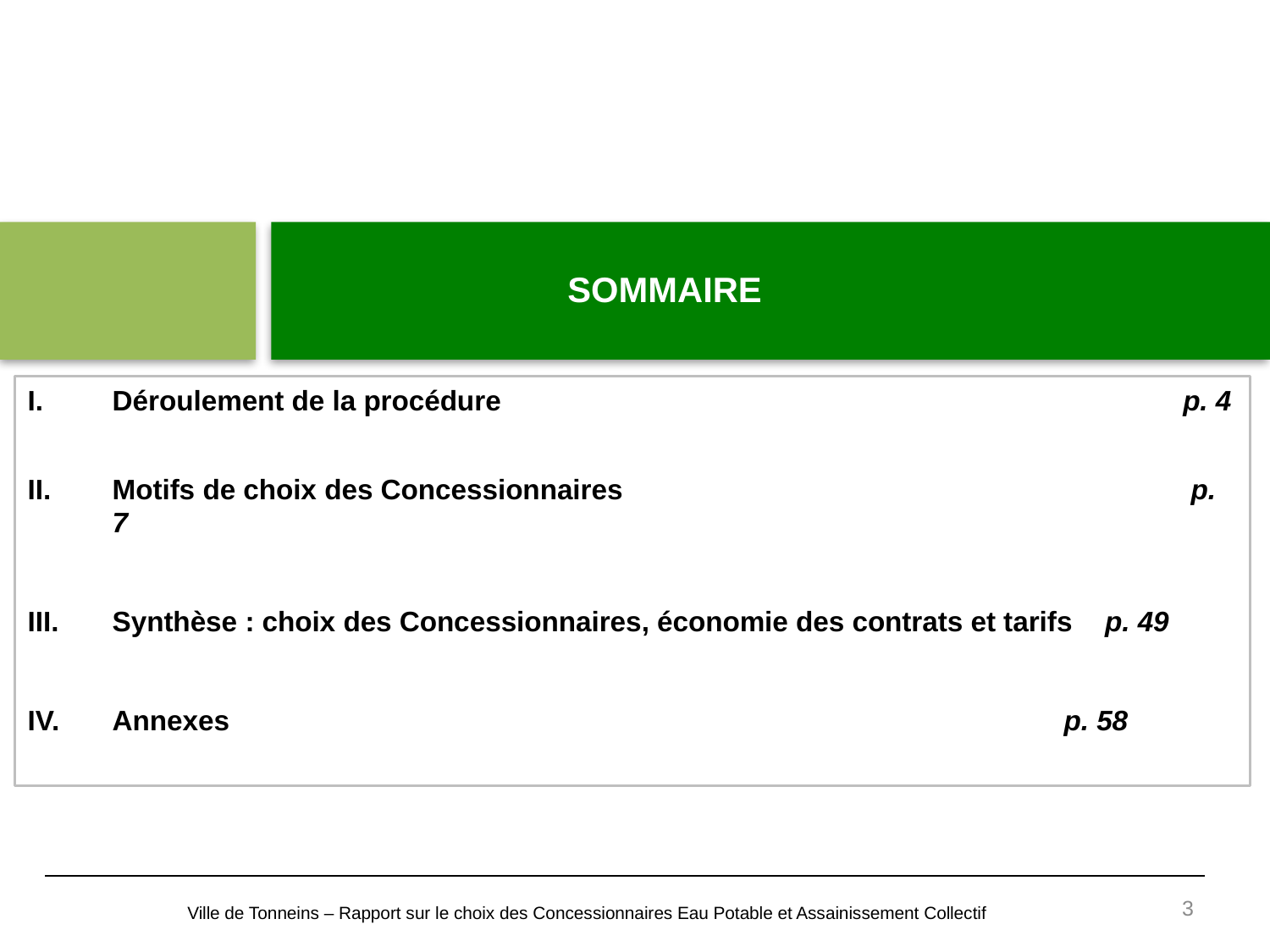

# Sommaire
Déroulement de la procédure					       p. 4

Motifs de choix des Concessionnaires				        p. 7

Synthèse : choix des Concessionnaires, économie des contrats et tarifs    p. 49

Annexes							        p. 58

3